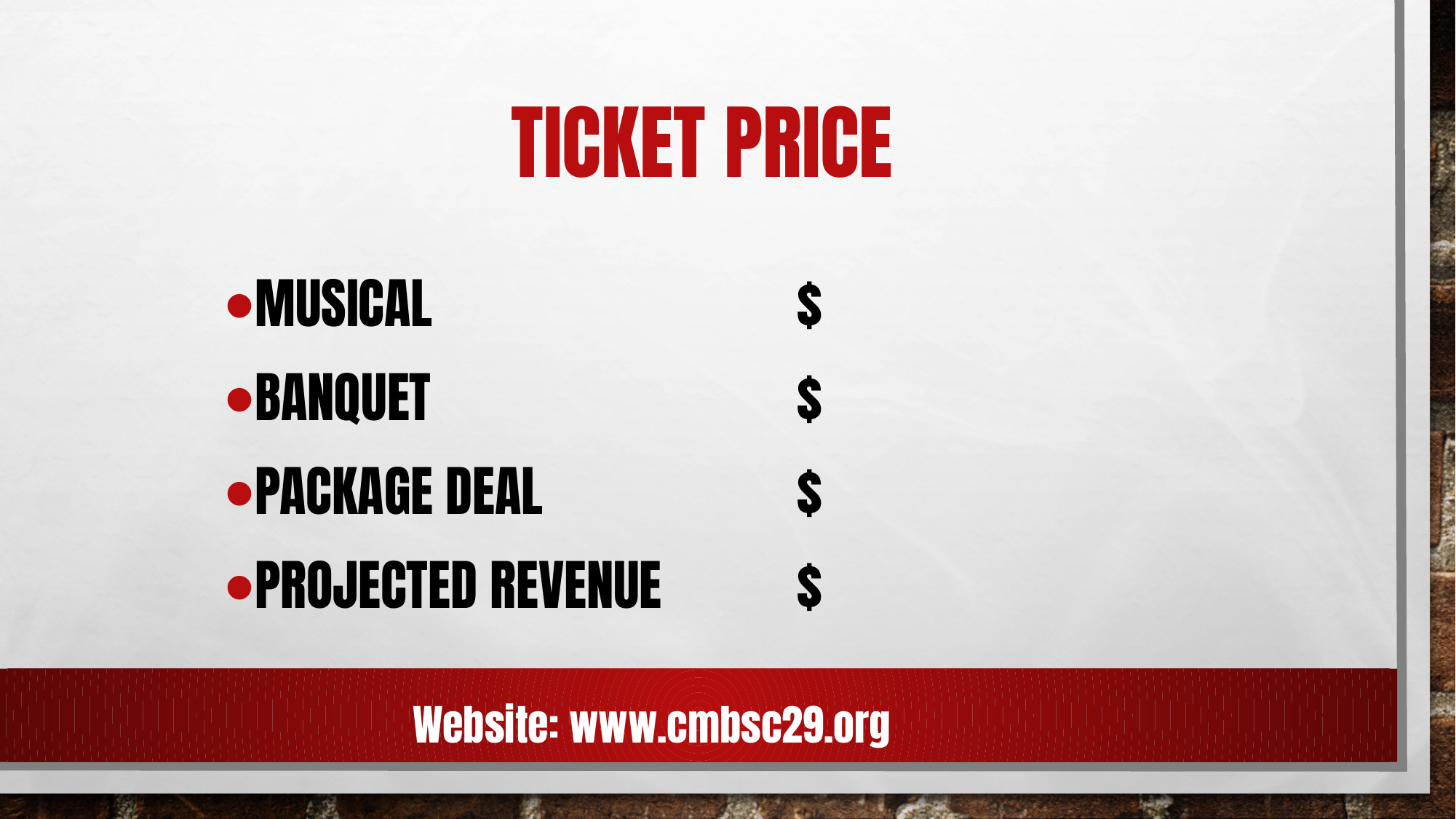

# Ticket Price
Musical				$
Banquet				$
Package Deal			$
Projected Revenue		$
Website: www.cmbsc29.org